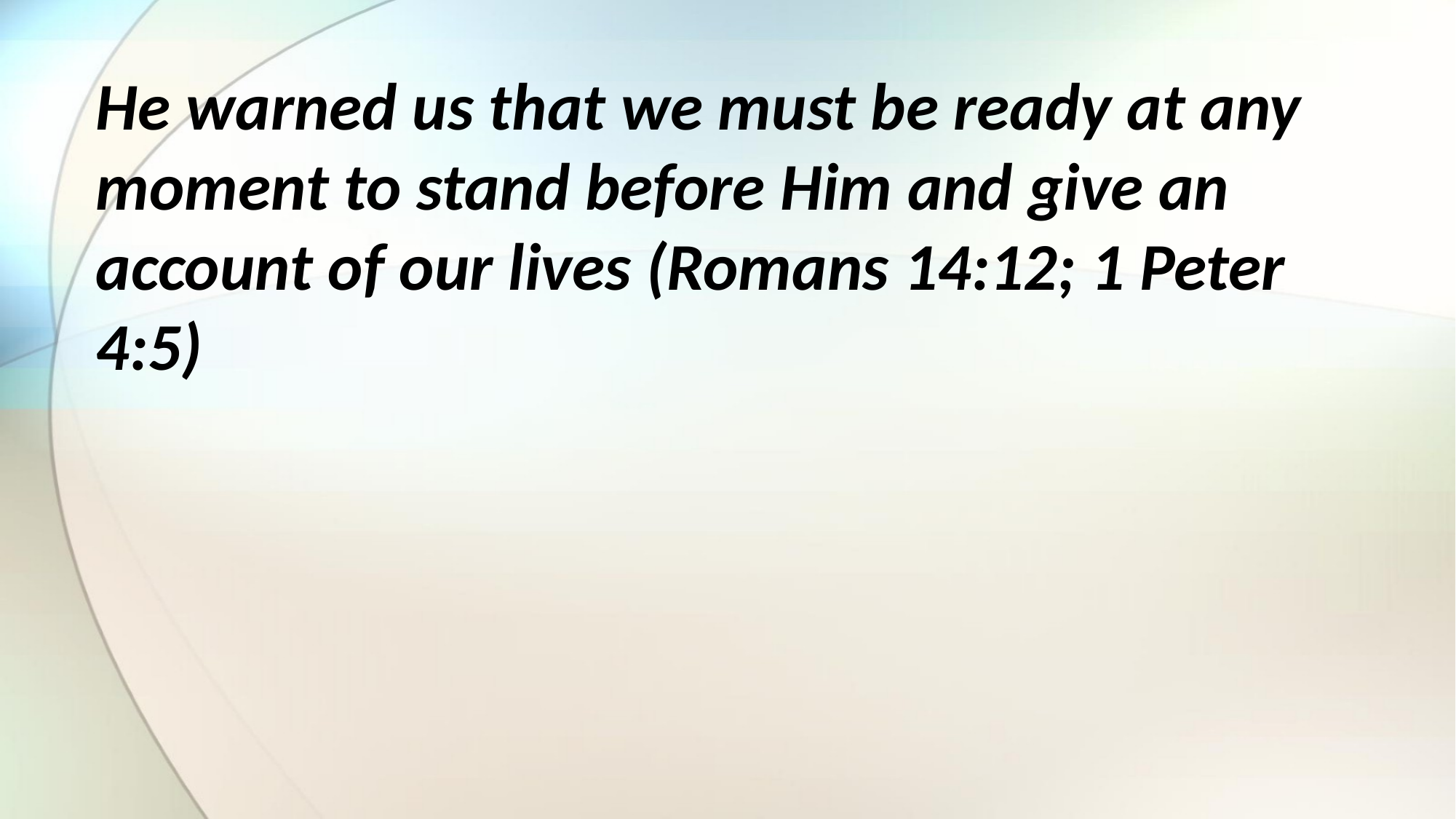

He warned us that we must be ready at any moment to stand before Him and give an account of our lives (Romans 14:12; 1 Peter 4:5)